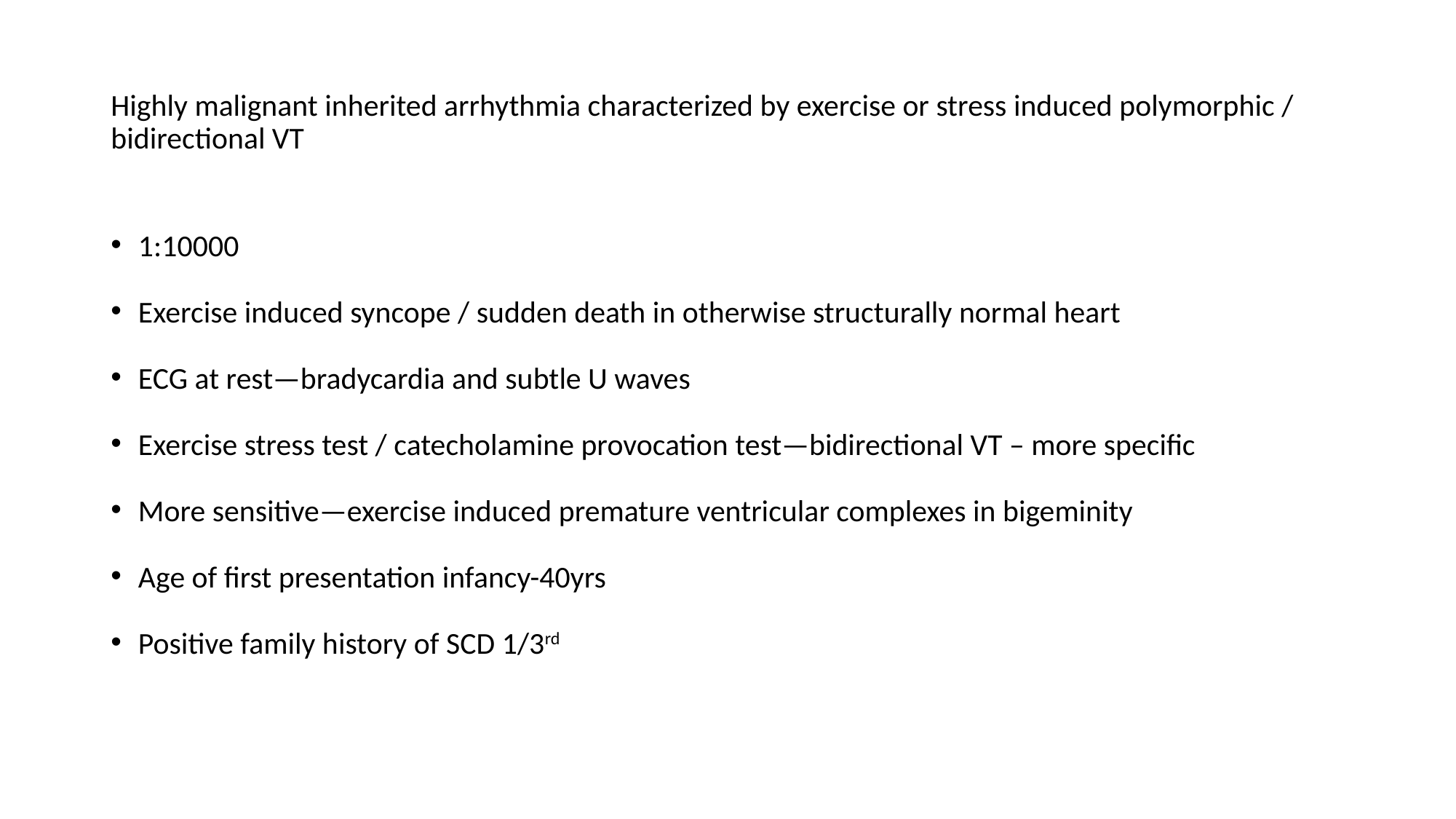

# Highly malignant inherited arrhythmia characterized by exercise or stress induced polymorphic / bidirectional VT
1:10000
Exercise induced syncope / sudden death in otherwise structurally normal heart
ECG at rest—bradycardia and subtle U waves
Exercise stress test / catecholamine provocation test—bidirectional VT – more specific
More sensitive—exercise induced premature ventricular complexes in bigeminity
Age of first presentation infancy-40yrs
Positive family history of SCD 1/3rd